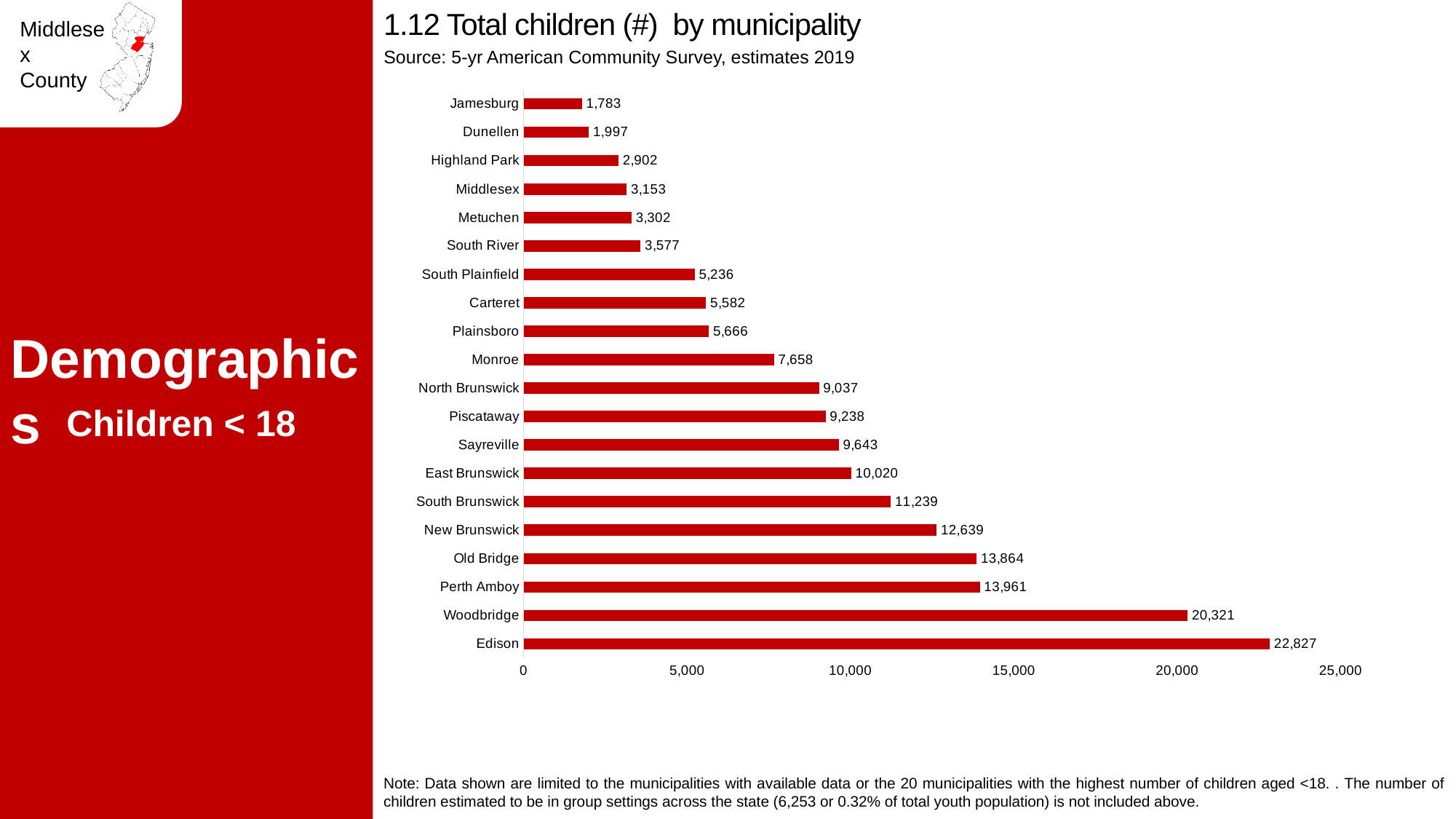

1.12 Total children (#)  by municipality
Source: 5-yr American Community Survey, estimates 2019

### Chart

| Category | Total children by municipality  |
|---|---|
| Edison | 22827.0 |
| Woodbridge | 20321.0 |
| Perth Amboy | 13961.0 |
| Old Bridge | 13864.0 |
| New Brunswick | 12639.0 |
| South Brunswick | 11239.0 |
| East Brunswick | 10020.0 |
| Sayreville | 9643.0 |
| Piscataway | 9238.0 |
| North Brunswick | 9037.0 |
| Monroe | 7658.0 |
| Plainsboro | 5666.0 |
| Carteret | 5582.0 |
| South Plainfield | 5236.0 |
| South River | 3577.0 |
| Metuchen | 3302.0 |
| Middlesex | 3153.0 |
| Highland Park | 2902.0 |
| Dunellen | 1997.0 |
| Jamesburg | 1783.0 |
Demographics
Children < 18
Note: Data shown are limited to the municipalities with available data or the 20 municipalities with the highest number of children aged <18. . The number of children estimated to be in group settings across the state (6,253 or 0.32% of total youth population) is not included above.